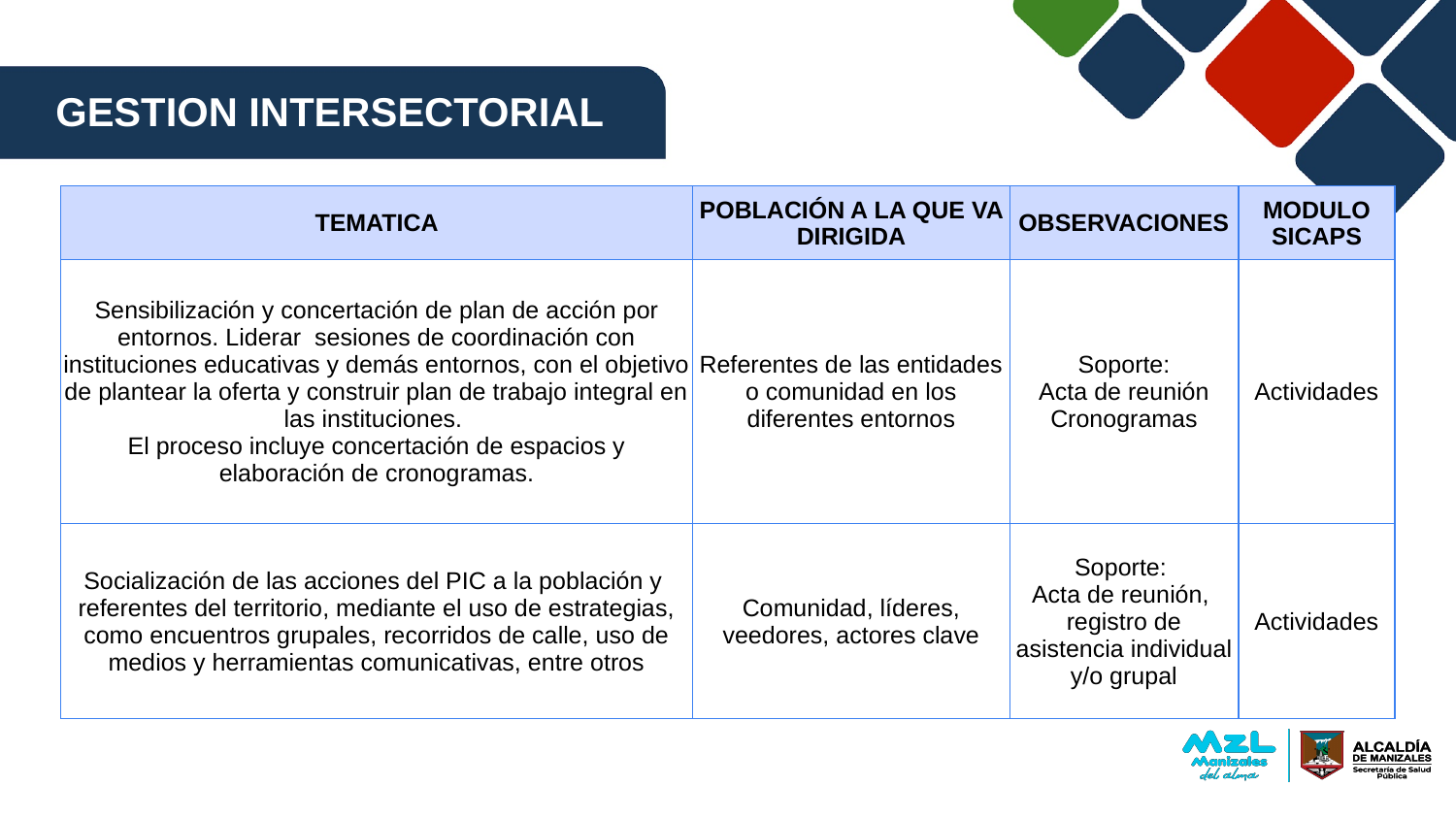

GESTION INTERSECTORIAL
| TEMATICA | POBLACIÓN A LA QUE VA DIRIGIDA | OBSERVACIONES | MODULO SICAPS |
| --- | --- | --- | --- |
| Sensibilización y concertación de plan de acción por entornos. Liderar sesiones de coordinación con instituciones educativas y demás entornos, con el objetivo de plantear la oferta y construir plan de trabajo integral en las instituciones. El proceso incluye concertación de espacios y elaboración de cronogramas. | Referentes de las entidades o comunidad en los diferentes entornos | Soporte: Acta de reunión Cronogramas | Actividades |
| Socialización de las acciones del PIC a la población y referentes del territorio, mediante el uso de estrategias, como encuentros grupales, recorridos de calle, uso de medios y herramientas comunicativas, entre otros | Comunidad, líderes, veedores, actores clave | Soporte: Acta de reunión, registro de asistencia individual y/o grupal | Actividades |